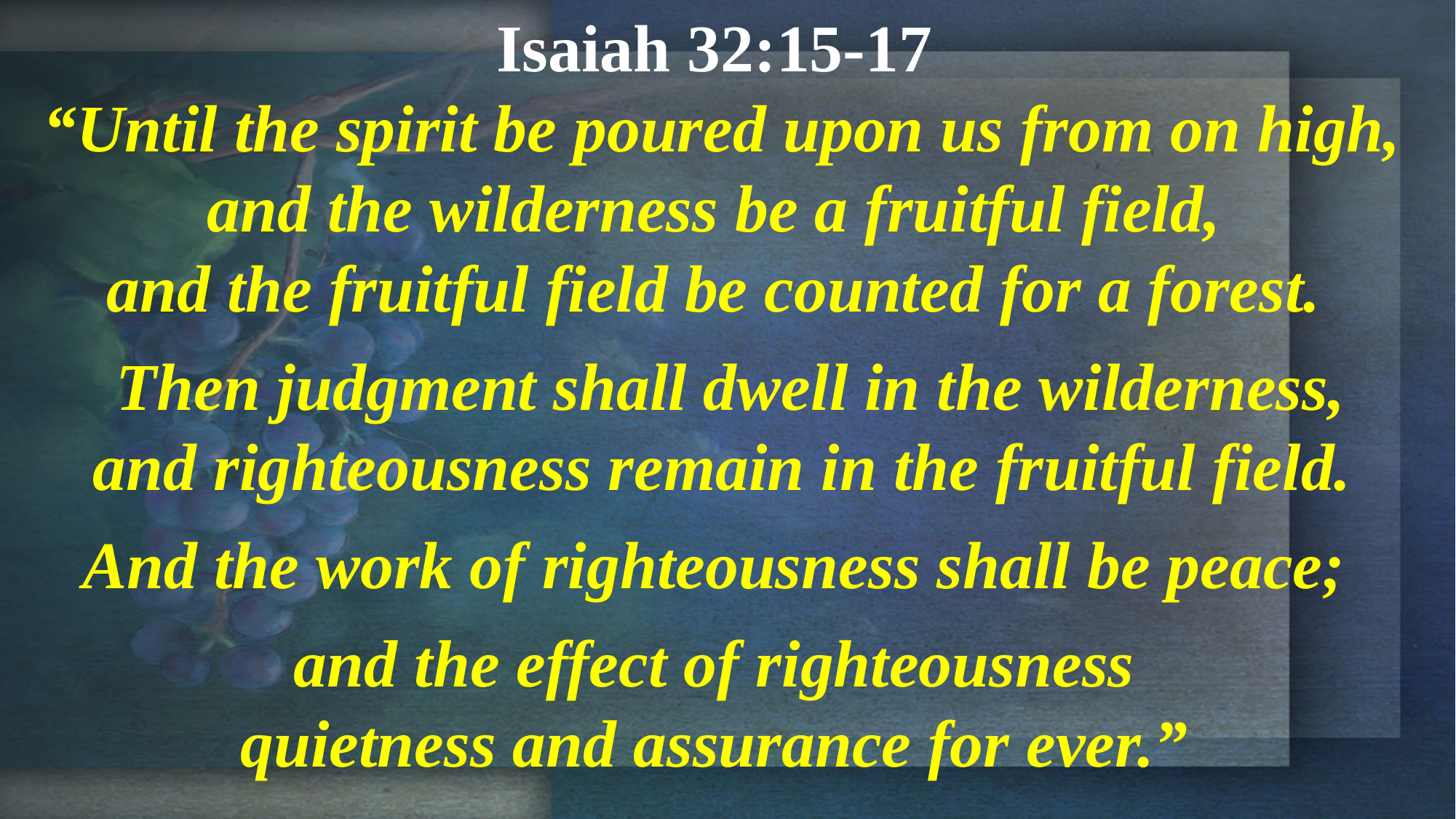

Isaiah 32:15-17
“Until the spirit be poured upon us from on high, and the wilderness be a fruitful field,
and the fruitful field be counted for a forest.
 Then judgment shall dwell in the wilderness,
 and righteousness remain in the fruitful field.
And the work of righteousness shall be peace;
and the effect of righteousness
quietness and assurance for ever.”